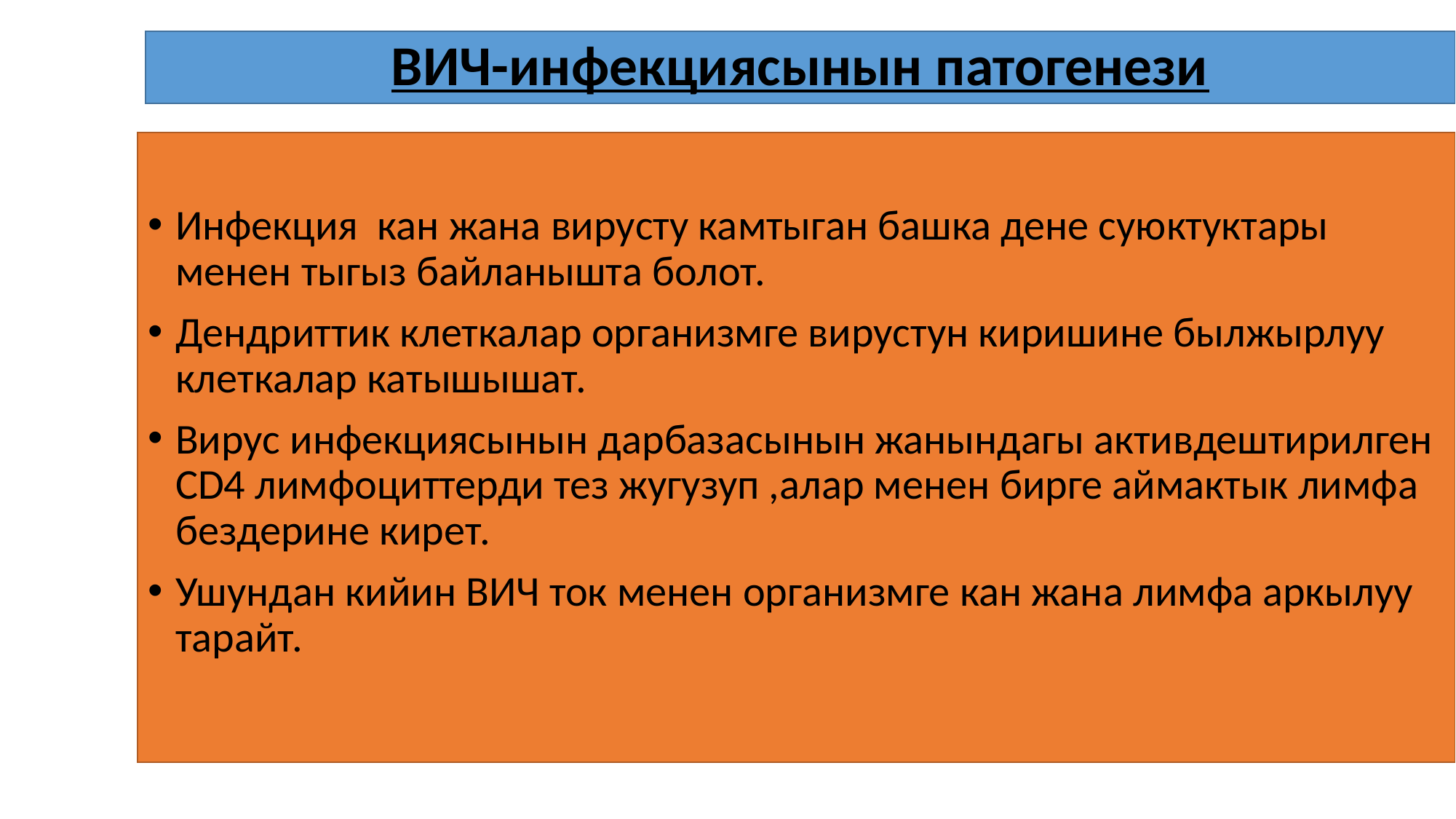

ВИЧ-инфекциясынын патогенези

Инфекция  кан жана вирусту камтыган башка дене суюктуктары менен тыгыз байланышта болот.
Дендриттик клеткалар организмге вирустун киришине былжырлуу клеткалар катышышат.
Вирус инфекциясынын дарбазасынын жанындагы активдештирилген CD4 лимфоциттерди тез жугузуп ,алар менен бирге аймактык лимфа бездерине кирет.
Ушундан кийин ВИЧ ток менен организмге кан жана лимфа аркылуу тарайт.